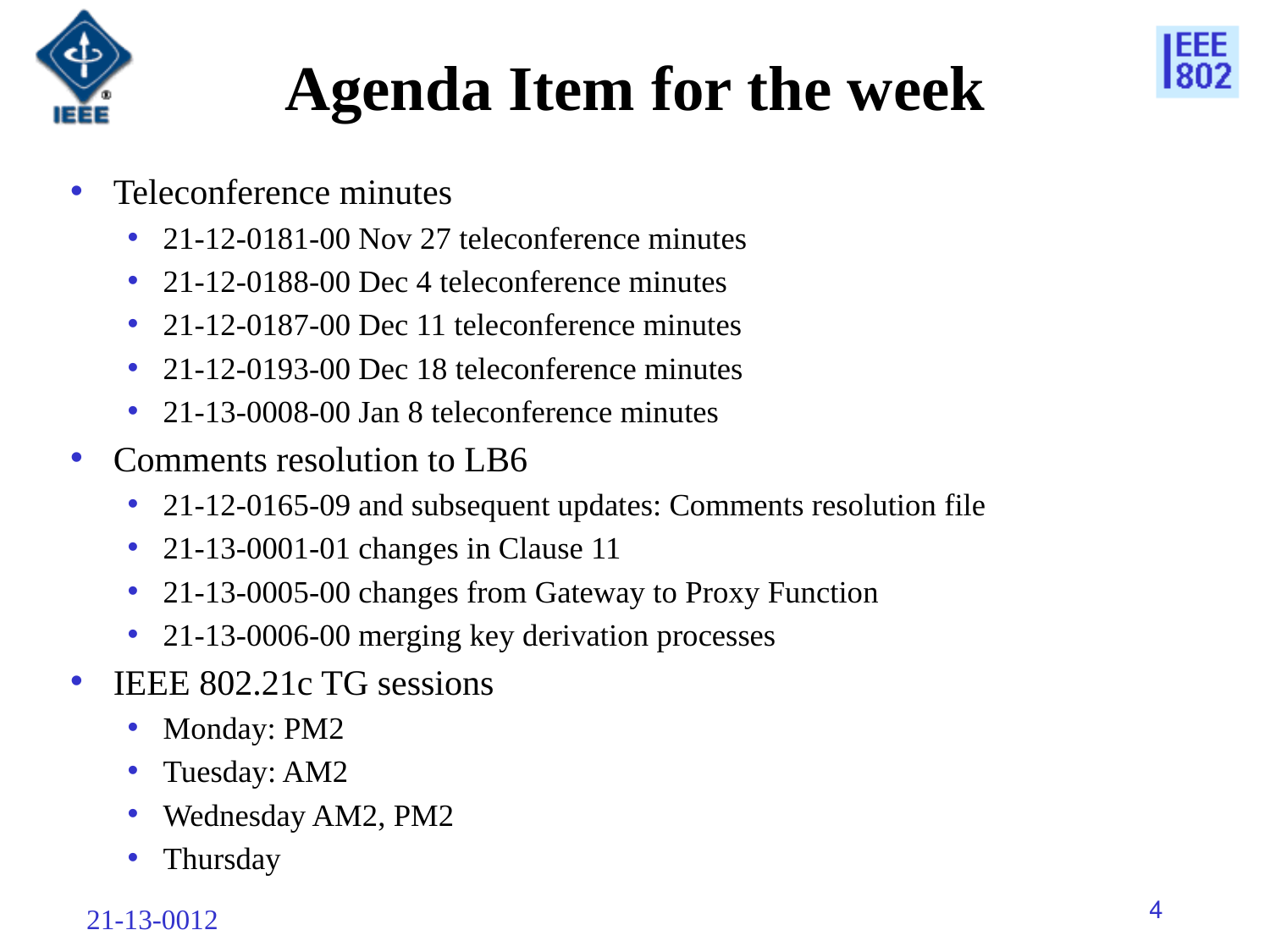

# Agenda Item for the week
Teleconference minutes
21-12-0181-00 Nov 27 teleconference minutes
21-12-0188-00 Dec 4 teleconference minutes
21-12-0187-00 Dec 11 teleconference minutes
21-12-0193-00 Dec 18 teleconference minutes
21-13-0008-00 Jan 8 teleconference minutes
Comments resolution to LB6
21-12-0165-09 and subsequent updates: Comments resolution file
21-13-0001-01 changes in Clause 11
21-13-0005-00 changes from Gateway to Proxy Function
21-13-0006-00 merging key derivation processes
IEEE 802.21c TG sessions
Monday: PM2
Tuesday: AM2
Wednesday AM2, PM2
Thursday